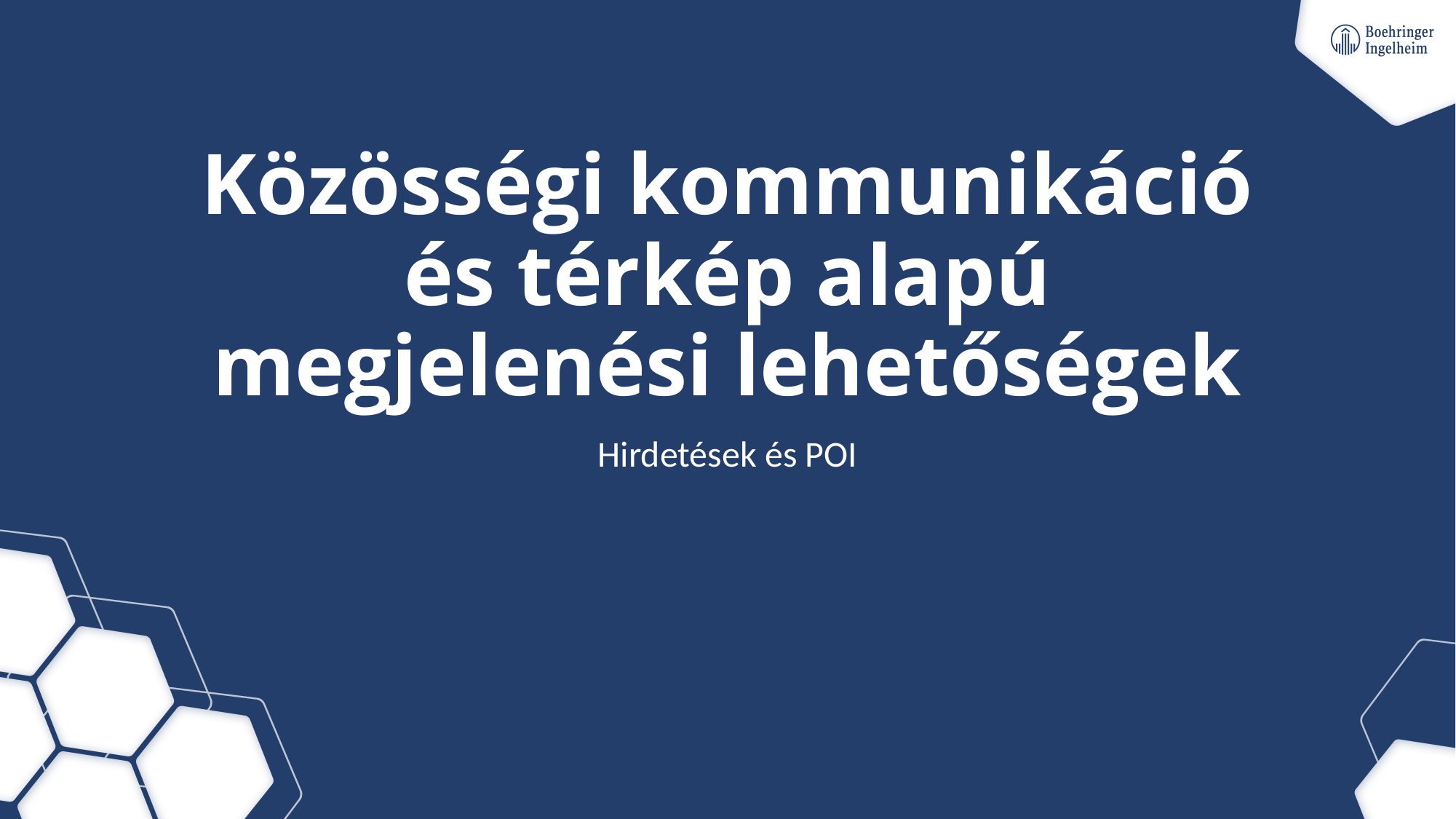

# Közösségi kommunikáció és térkép alapú megjelenési lehetőségek
Hirdetések és POI